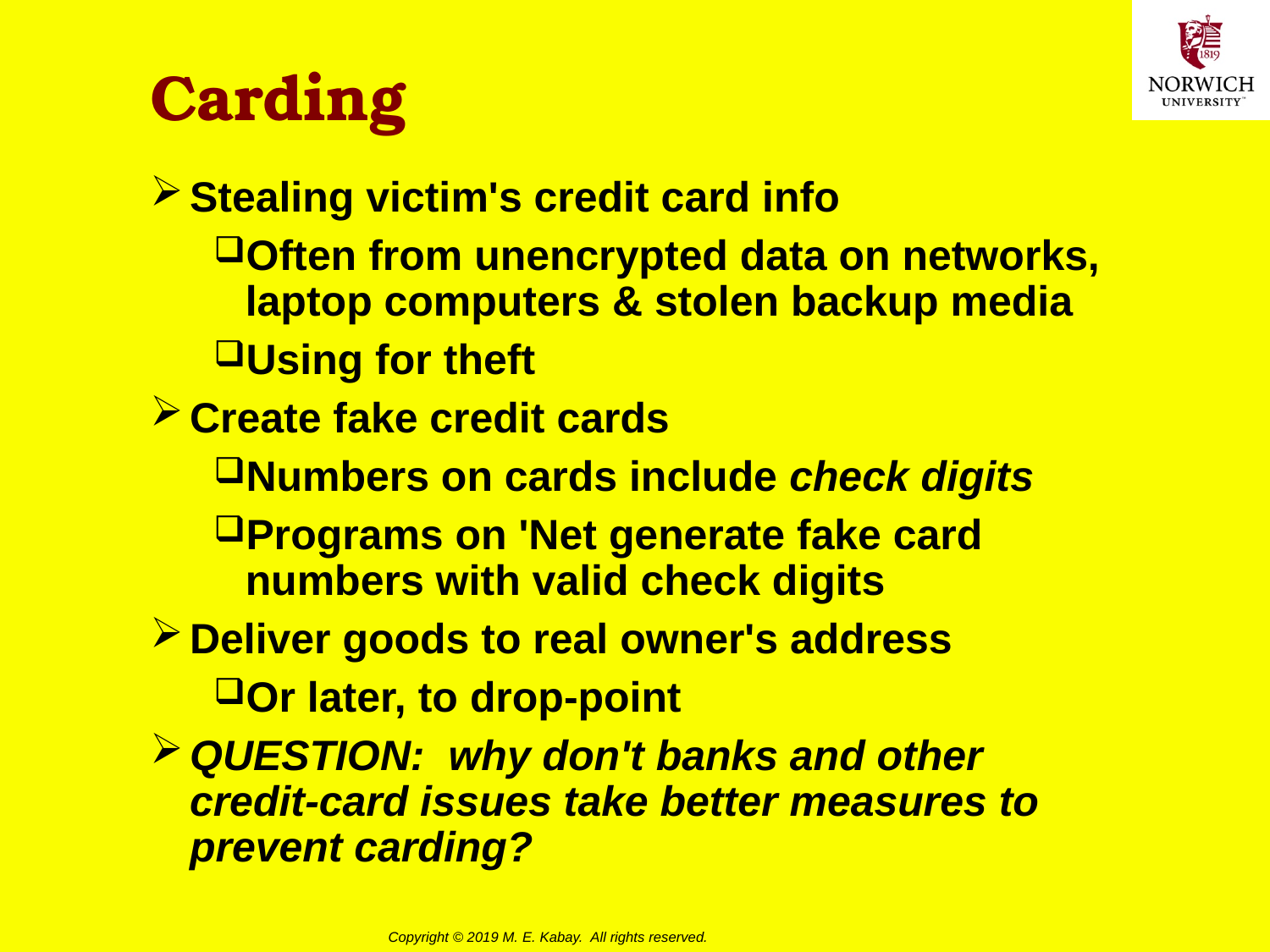

# Carding
Stealing victim's credit card info
Often from unencrypted data on networks, laptop computers & stolen backup media
Using for theft
Create fake credit cards
Numbers on cards include check digits
Programs on 'Net generate fake card numbers with valid check digits
Deliver goods to real owner's address
Or later, to drop-point
QUESTION:  why don't banks and other credit-card issues take better measures to prevent carding?